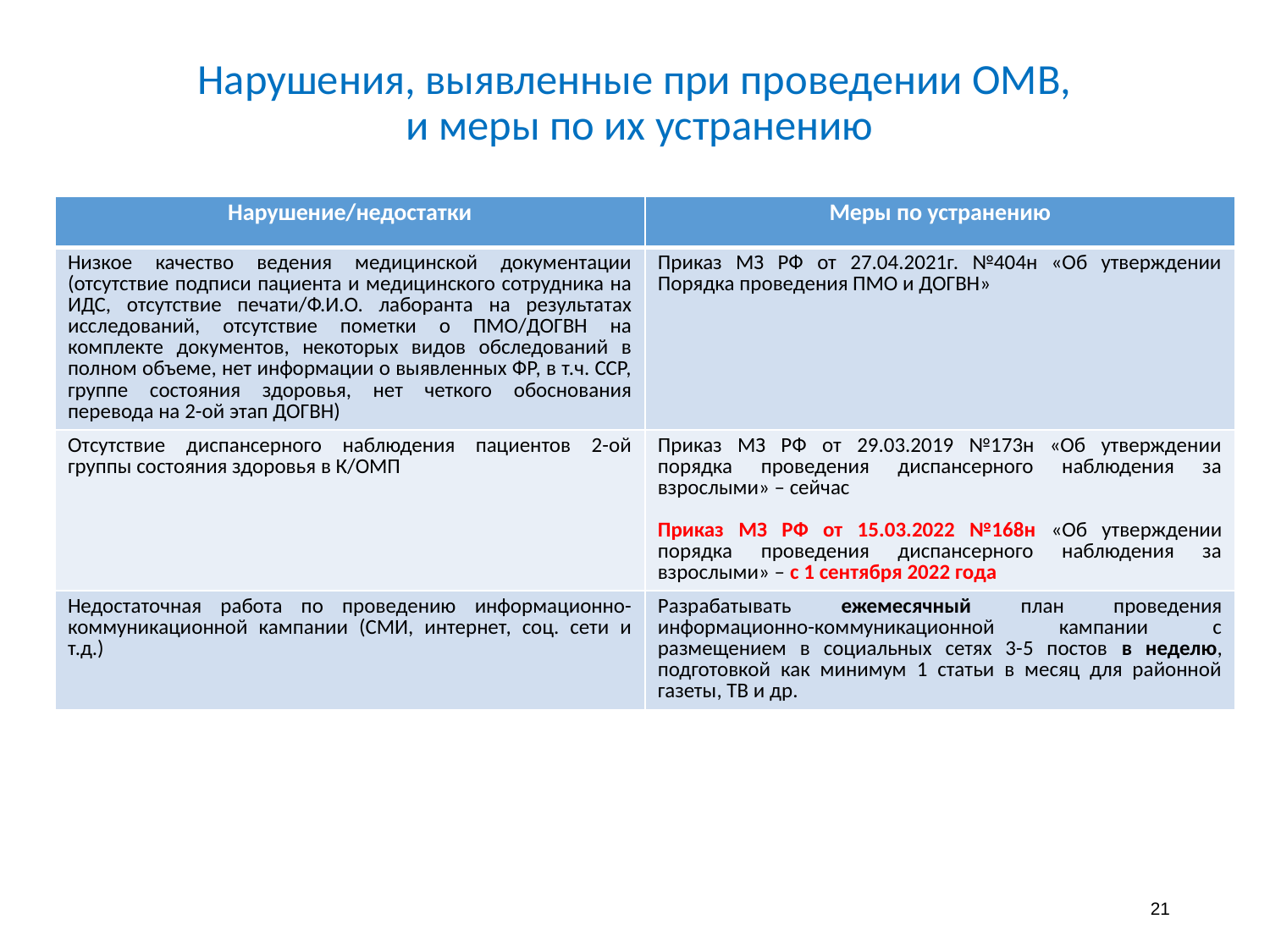

# Нарушения, выявленные при проведении ОМВ, и меры по их устранению
| Нарушение/недостатки | Меры по устранению |
| --- | --- |
| Низкое качество ведения медицинской документации (отсутствие подписи пациента и медицинского сотрудника на ИДС, отсутствие печати/Ф.И.О. лаборанта на результатах исследований, отсутствие пометки о ПМО/ДОГВН на комплекте документов, некоторых видов обследований в полном объеме, нет информации о выявленных ФР, в т.ч. ССР, группе состояния здоровья, нет четкого обоснования перевода на 2-ой этап ДОГВН) | Приказ МЗ РФ от 27.04.2021г. №404н «Об утверждении Порядка проведения ПМО и ДОГВН» |
| Отсутствие диспансерного наблюдения пациентов 2-ой группы состояния здоровья в К/ОМП | Приказ МЗ РФ от 29.03.2019 №173н «Об утверждении порядка проведения диспансерного наблюдения за взрослыми» – сейчас Приказ МЗ РФ от 15.03.2022 №168н «Об утверждении порядка проведения диспансерного наблюдения за взрослыми» – с 1 сентября 2022 года |
| Недостаточная работа по проведению информационно-коммуникационной кампании (СМИ, интернет, соц. сети и т.д.) | Разрабатывать ежемесячный план проведения информационно-коммуникационной кампании с размещением в социальных сетях 3-5 постов в неделю, подготовкой как минимум 1 статьи в месяц для районной газеты, ТВ и др. |
21